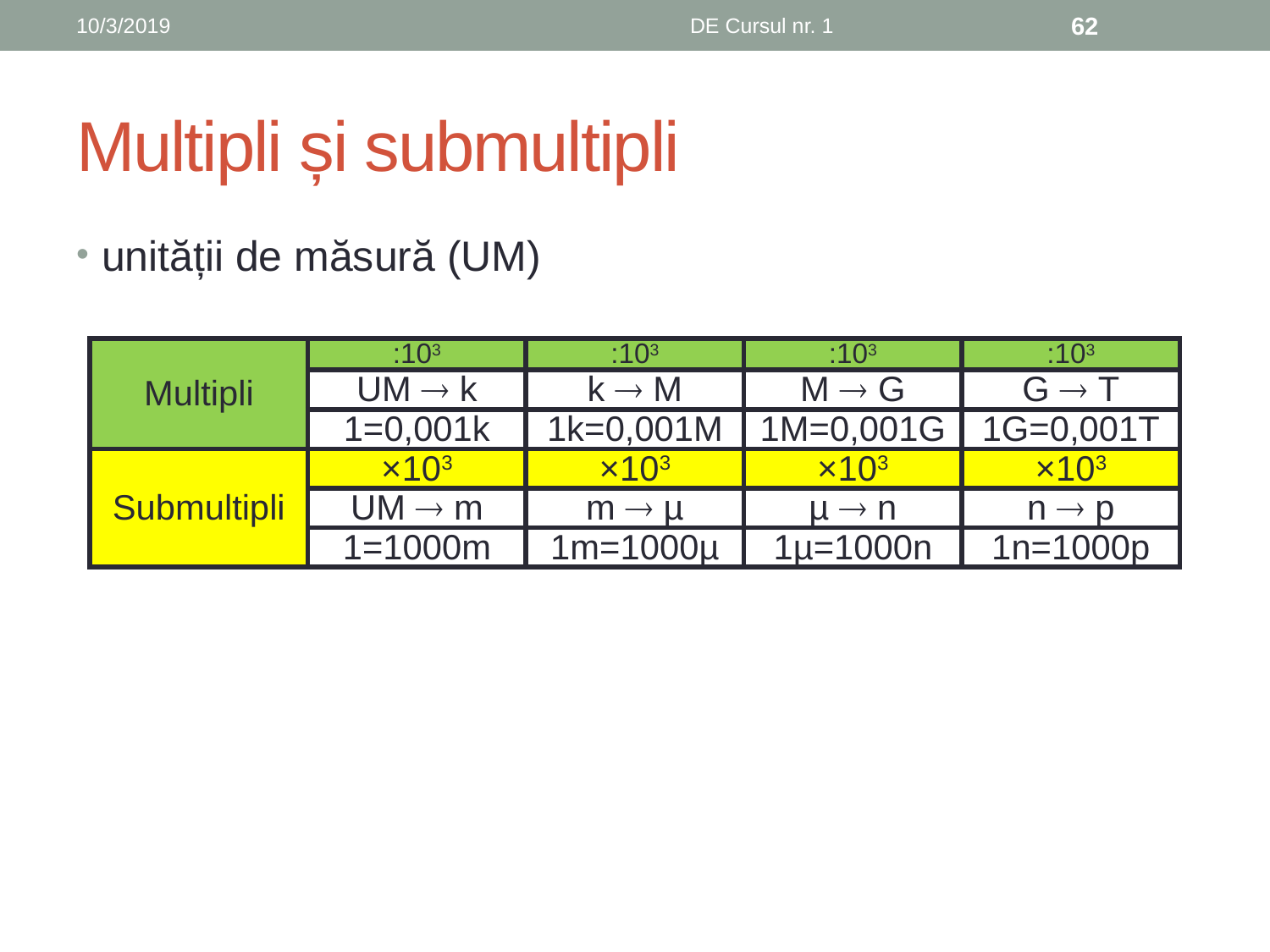

10/3/2019
DE Cursul nr. 1
62
# Multipli și submultipli
unității de măsură (UM)
| Multipli | :103 | :103 | :103 | :103 |
| --- | --- | --- | --- | --- |
|  | UM → k | k → M | M → G | G → T |
|  | 1=0,001k | 1k=0,001M | 1M=0,001G | 1G=0,001T |
| Submultipli | ×103 | ×103 | ×103 | ×103 |
|  | UM → m | m → µ | µ → n | n → p |
|  | 1=1000m | 1m=1000µ | 1µ=1000n | 1n=1000p |